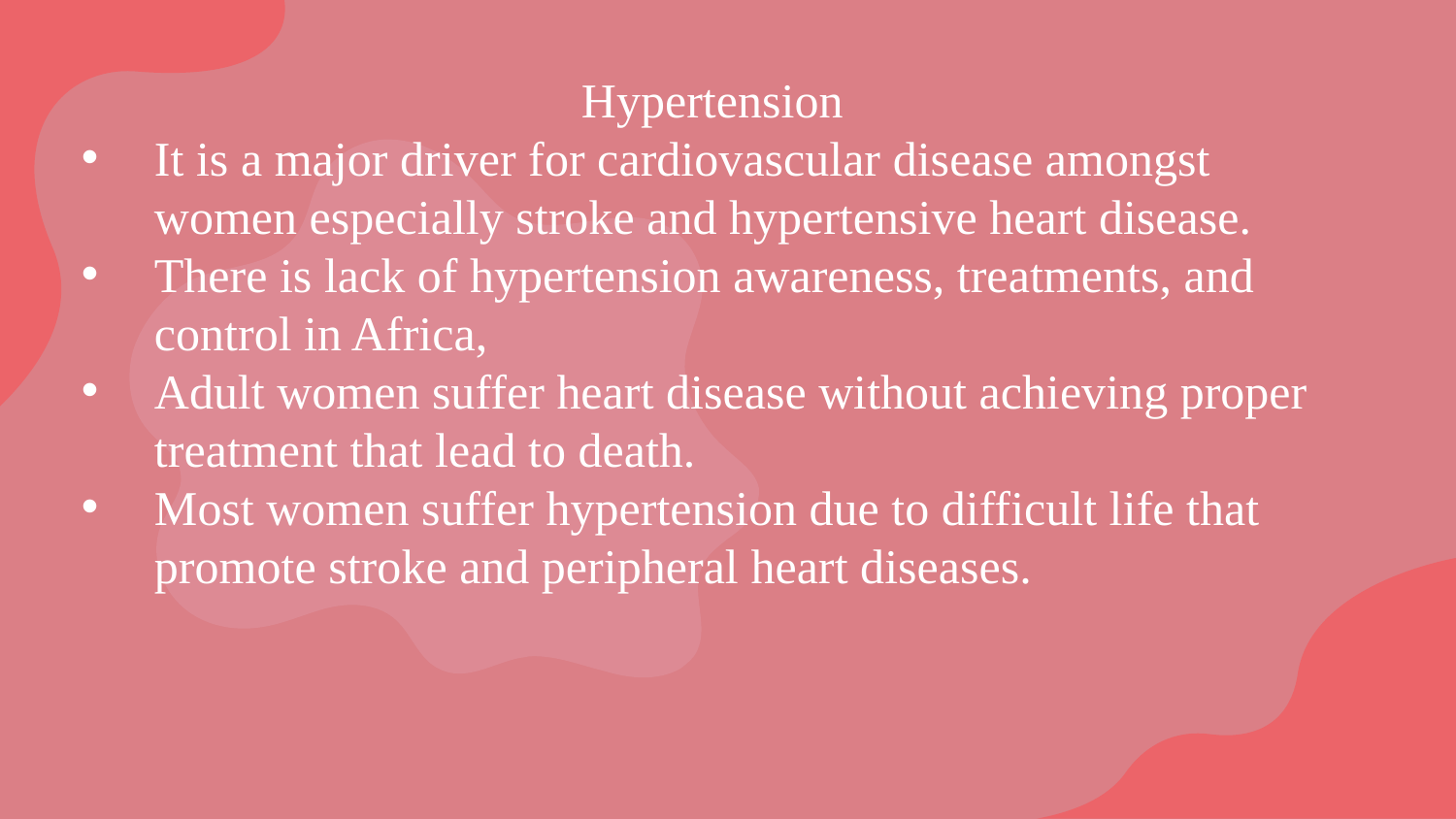

Hypertension
It is a major driver for cardiovascular disease amongst women especially stroke and hypertensive heart disease.
There is lack of hypertension awareness, treatments, and control in Africa,
Adult women suffer heart disease without achieving proper treatment that lead to death.
Most women suffer hypertension due to difficult life that promote stroke and peripheral heart diseases.